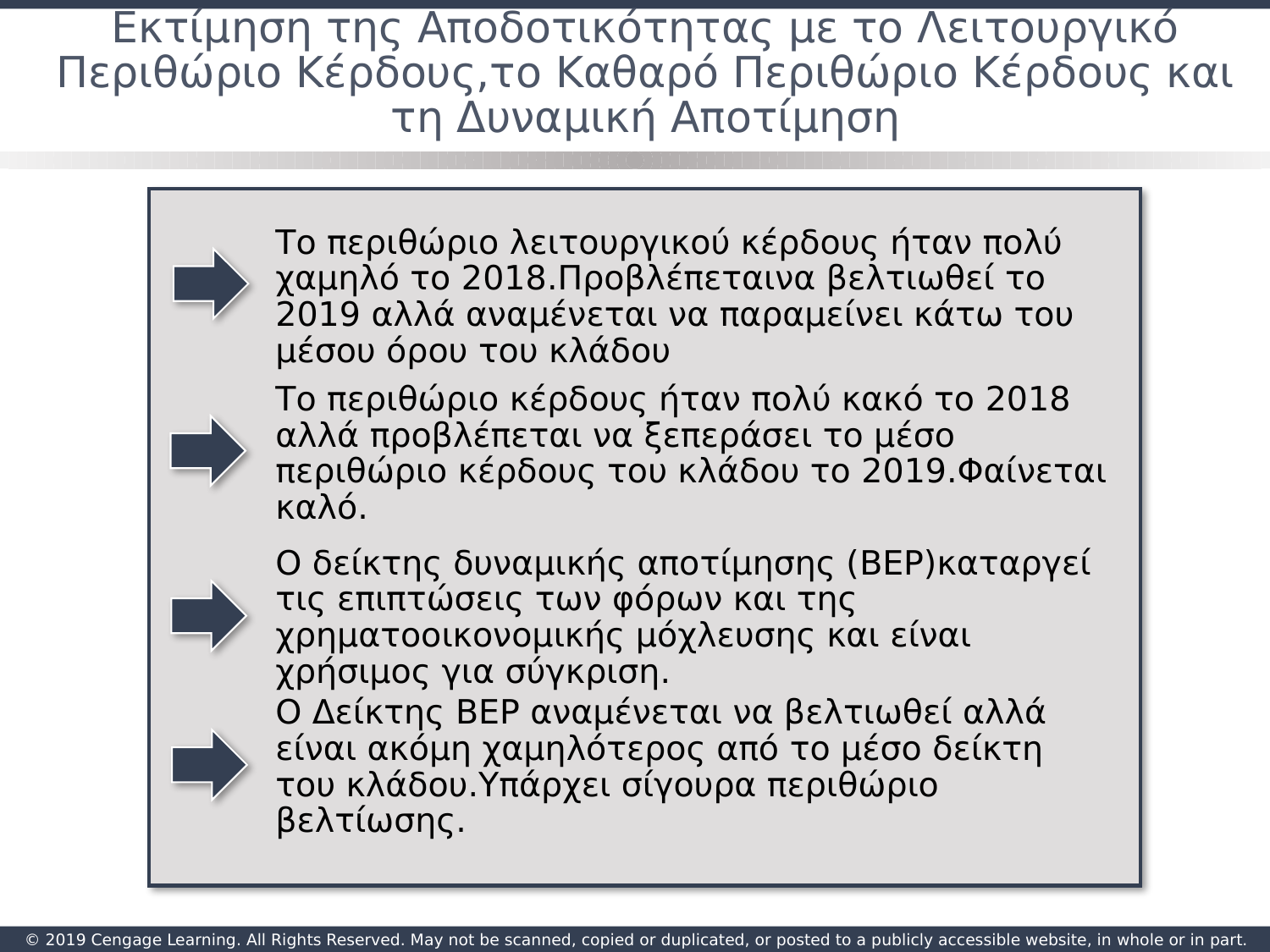

# Εκτίμηση της Αποδοτικότητας με το Λειτουργικό Περιθώριο Κέρδους,το Καθαρό Περιθώριο Κέρδους και τη Δυναμική Αποτίμηση

Το περιθώριο λειτουργικού κέρδους ήταν πολύ χαμηλό το 2018.Προβλέπεταινα βελτιωθεί το 2019 αλλά αναμένεται να παραμείνει κάτω του μέσου όρου του κλάδου
Το περιθώριο κέρδους ήταν πολύ κακό το 2018 αλλά προβλέπεται να ξεπεράσει το μέσο περιθώριο κέρδους του κλάδου το 2019.Φαίνεται καλό.
Ο δείκτης δυναμικής αποτίμησης (BEP)καταργεί τις επιπτώσεις των φόρων και της χρηματοοικονομικής μόχλευσης και είναι χρήσιμος για σύγκριση.
Ο Δείκτης BEP αναμένεται να βελτιωθεί αλλά είναι ακόμη χαμηλότερος από το μέσο δείκτη του κλάδου.Υπάρχει σίγουρα περιθώριο βελτίωσης.